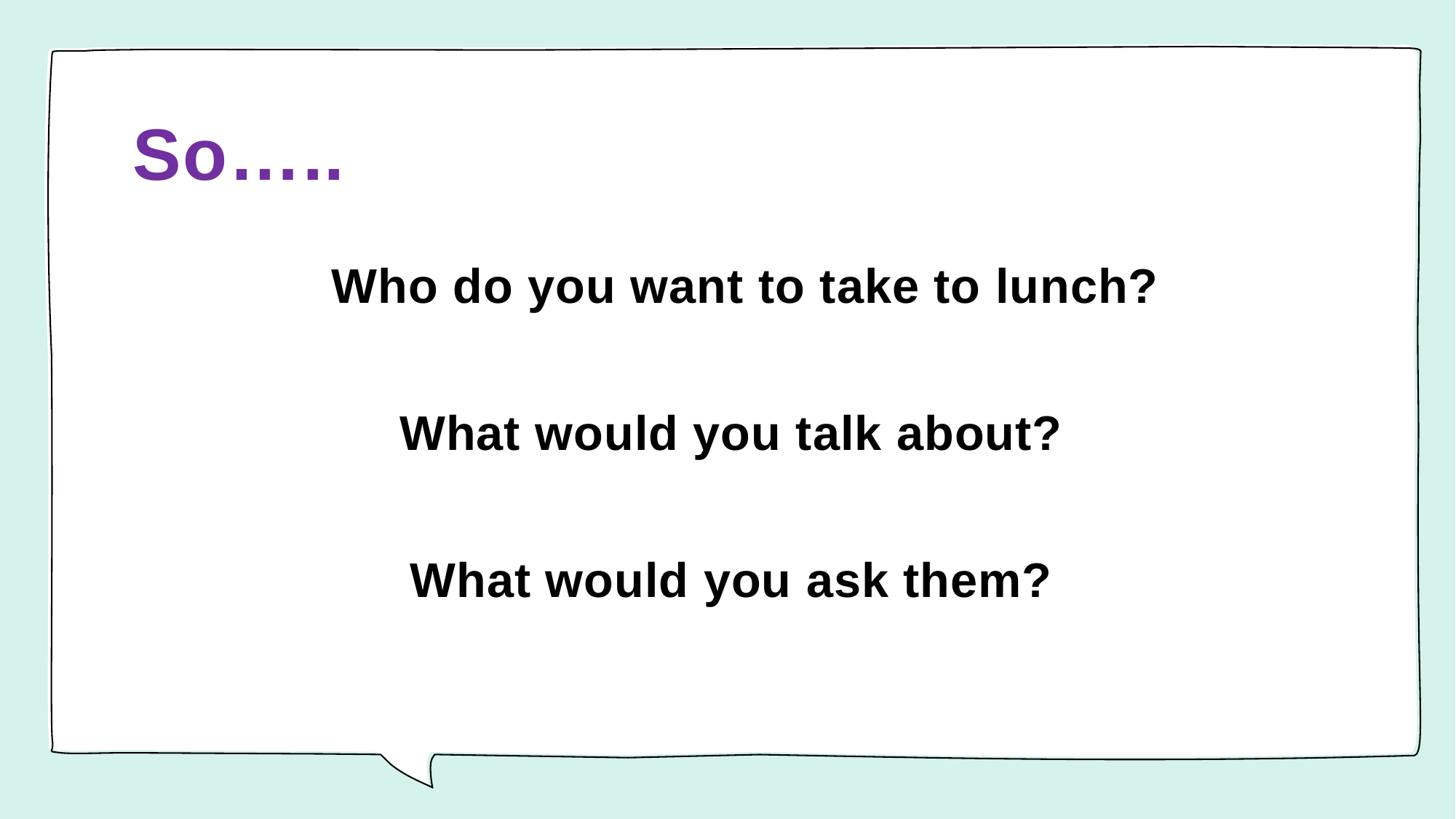

# So…..
  Who do you want to take to lunch?

What would you talk about?

What would you ask them?